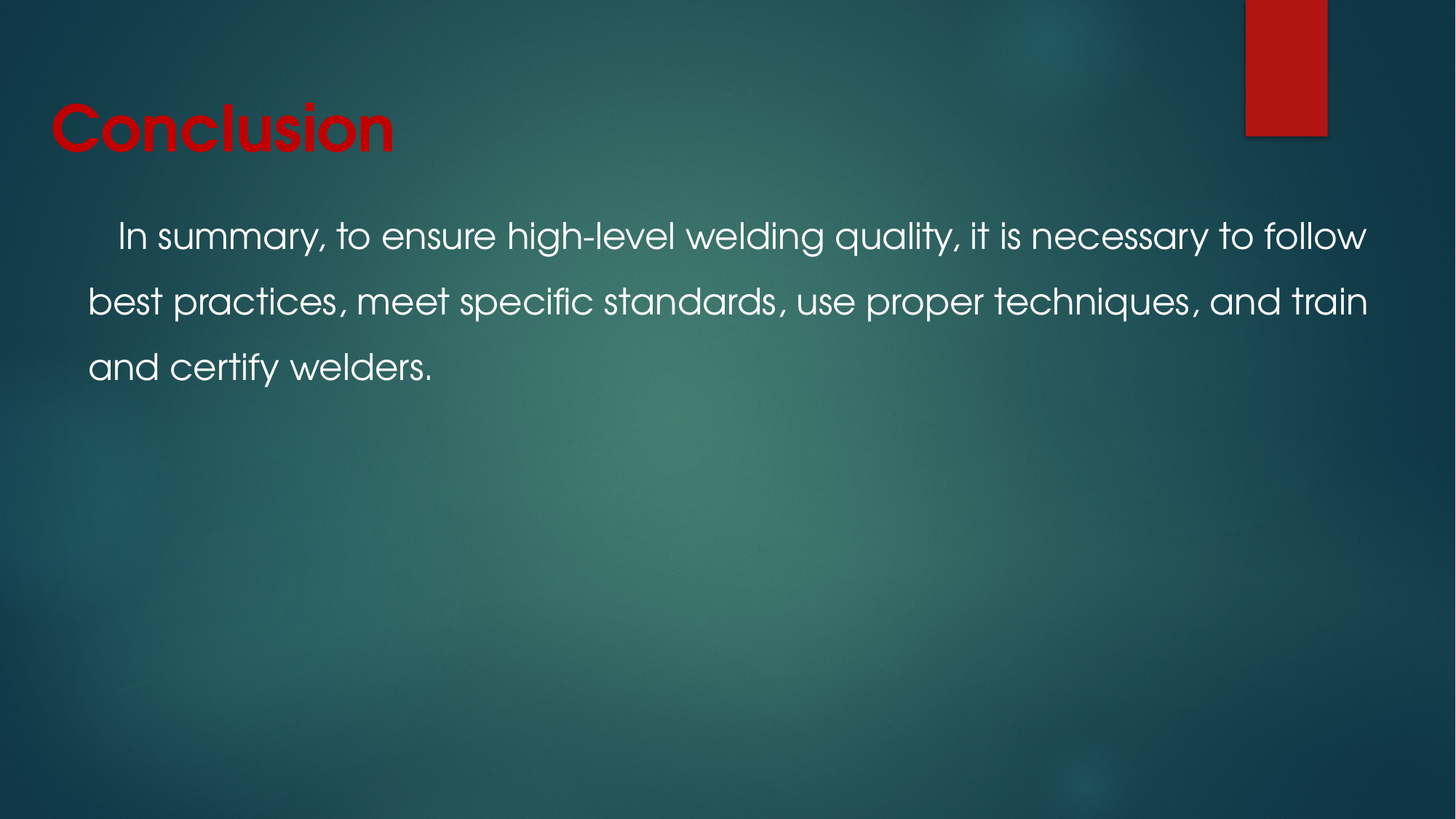

# Conclusion
   In summary, to ensure high-level welding quality, it is necessary to follow best practices, meet specific standards, use proper techniques, and train and certify welders.